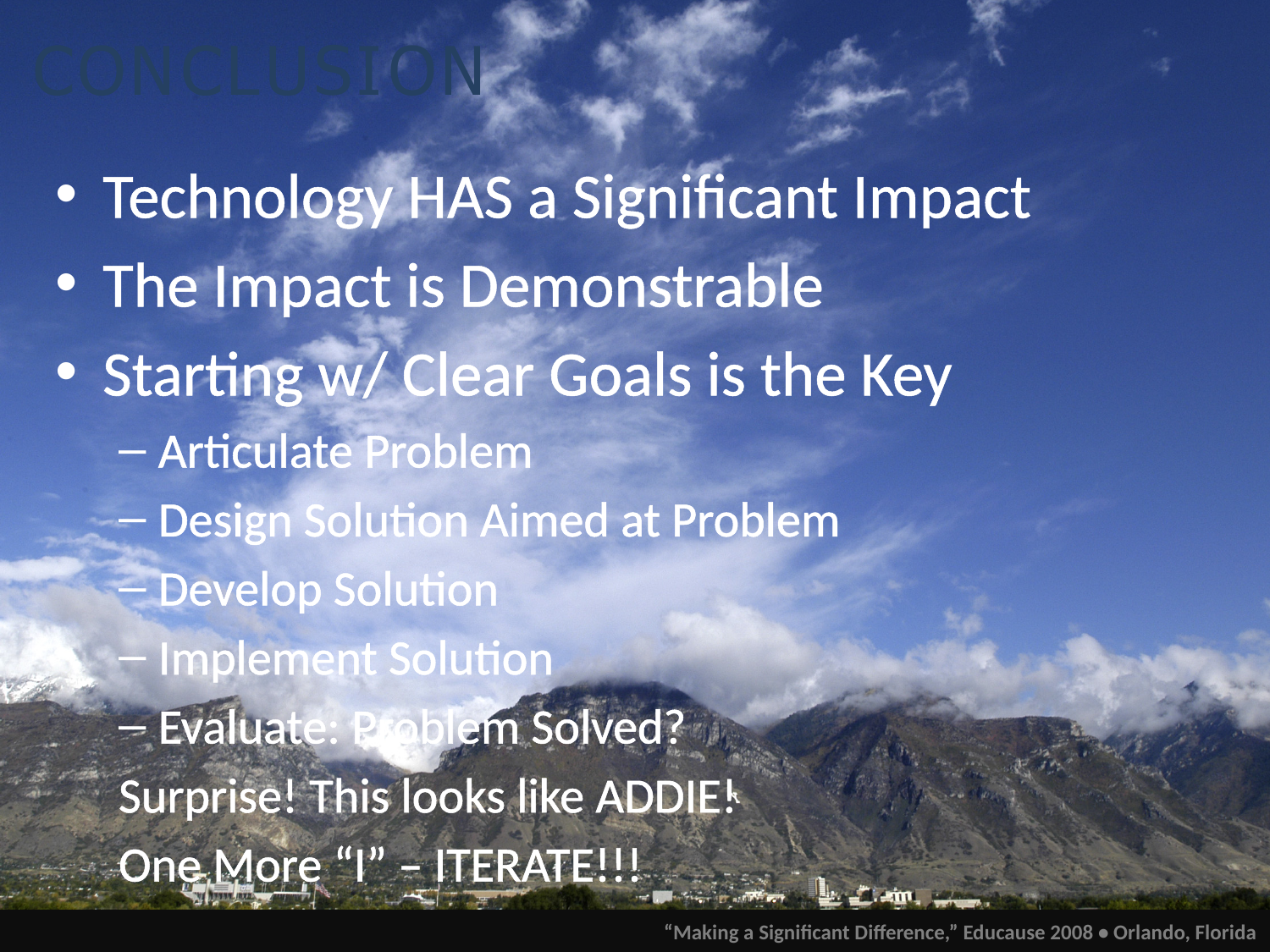

# CONCLUSION
Technology HAS a Significant Impact
The Impact is Demonstrable
Starting w/ Clear Goals is the Key
Articulate Problem
Design Solution Aimed at Problem
Develop Solution
Implement Solution
Evaluate: Problem Solved?
Surprise! This looks like ADDIE!
One More “I” – ITERATE!!!

“Making a Significant Difference,” Educause 2008 • Orlando, Florida